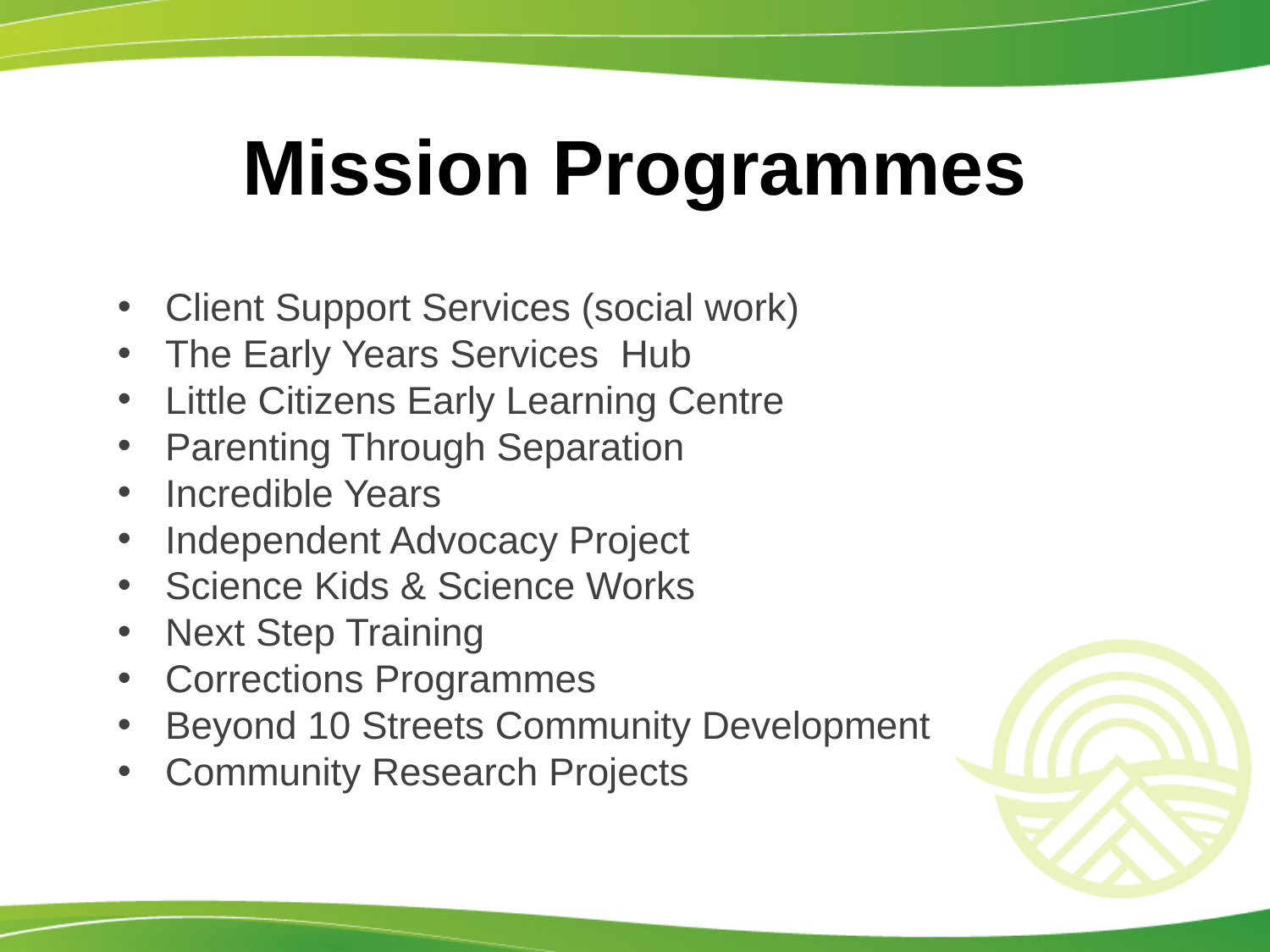

# Mission Programmes
Client Support Services (social work)
The Early Years Services  Hub
Little Citizens Early Learning Centre
Parenting Through Separation
Incredible Years
Independent Advocacy Project
Science Kids & Science Works
Next Step Training
Corrections Programmes
Beyond 10 Streets Community Development
Community Research Projects